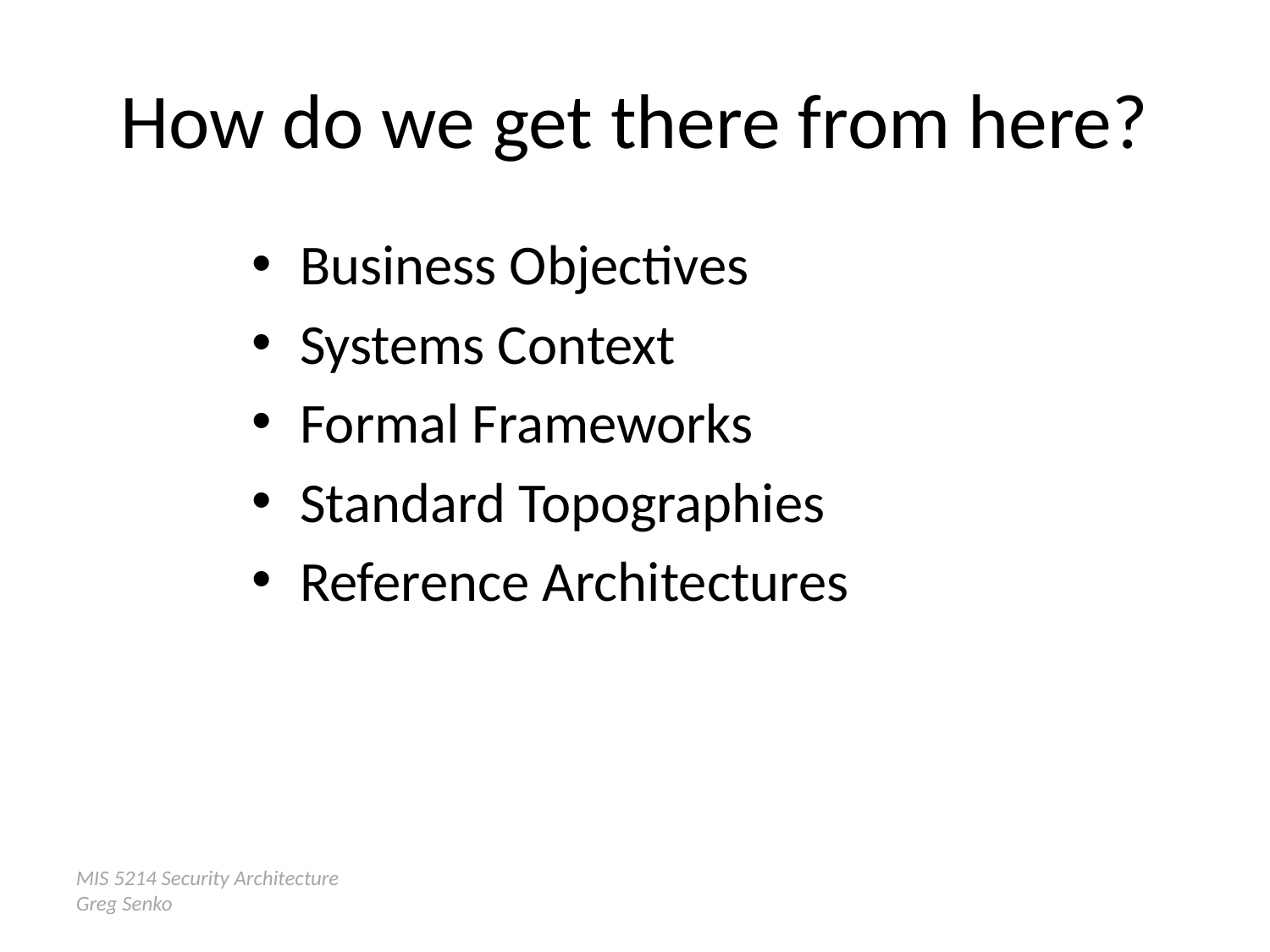

# How do we get there from here?
Business Objectives
Systems Context
Formal Frameworks
Standard Topographies
Reference Architectures